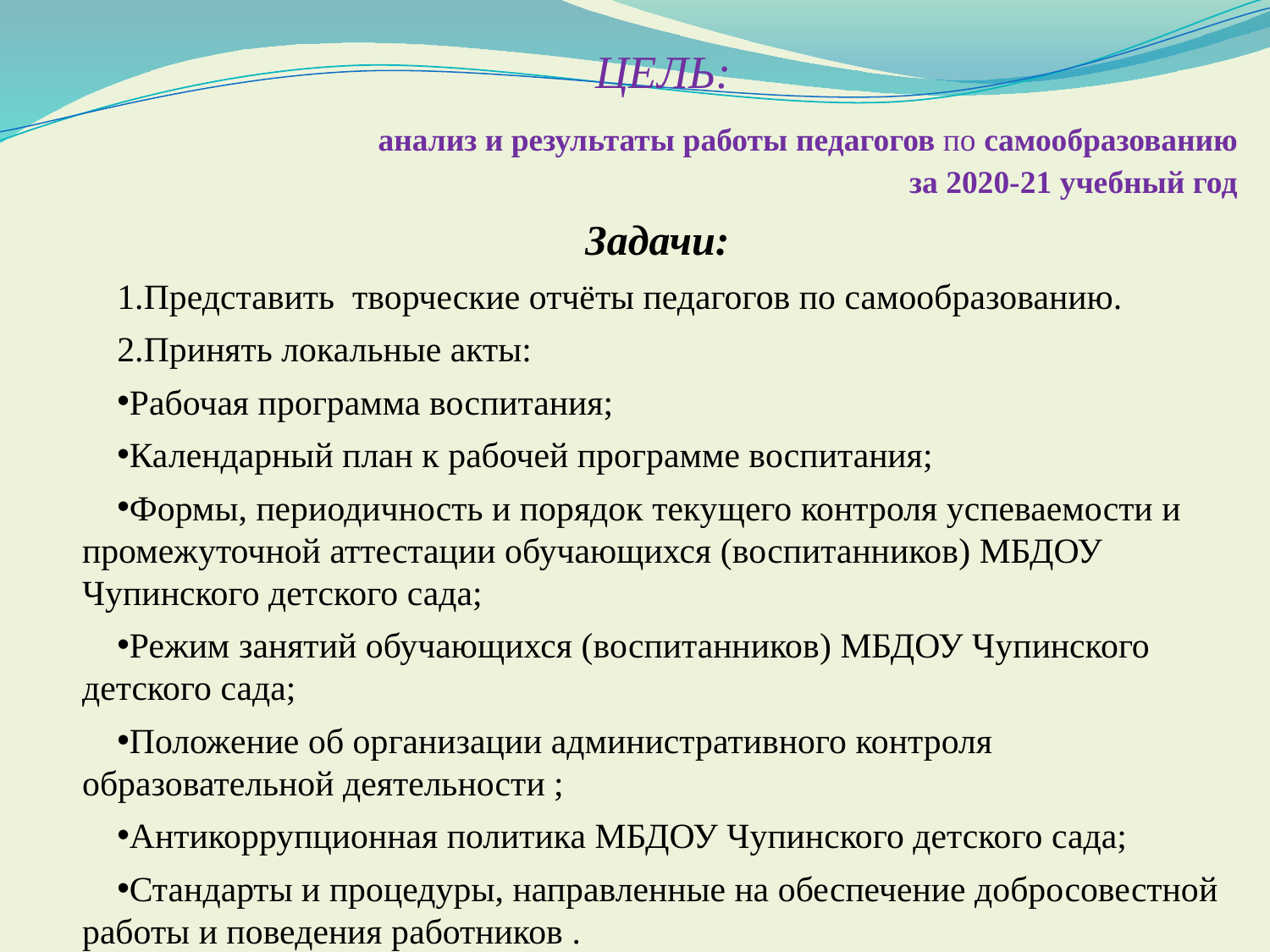

ЦЕЛЬ:
 анализ и результаты работы педагогов по самообразованию
за 2020-21 учебный год
Задачи:
Представить  творческие отчёты педагогов по самообразованию.
Принять локальные акты:
Рабочая программа воспитания;
Календарный план к рабочей программе воспитания;
Формы, периодичность и порядок текущего контроля успеваемости и промежуточной аттестации обучающихся (воспитанников) МБДОУ Чупинского детского сада;
Режим занятий обучающихся (воспитанников) МБДОУ Чупинского детского сада;
Положение об организации административного контроля образовательной деятельности ;
Антикоррупционная политика МБДОУ Чупинского детского сада;
Стандарты и процедуры, направленные на обеспечение добросовестной работы и поведения работников .